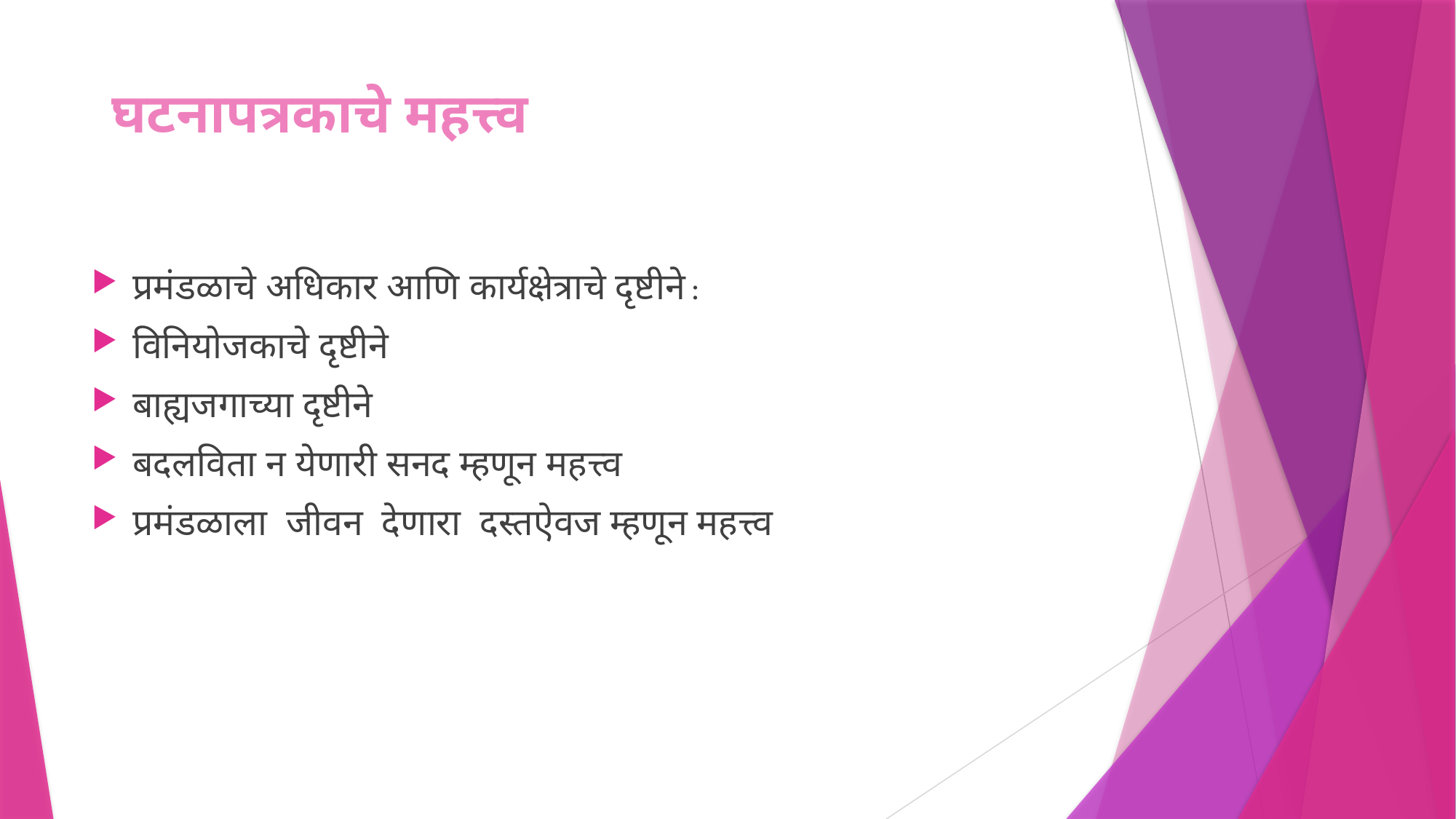

# घटनापत्रकाचे महत्त्व
प्रमंडळाचे अधिकार आणि कार्यक्षेत्राचे दृष्टीने :
विनियोजकाचे दृष्टीने
बाह्यजगाच्या दृष्टीने
बदलविता न येणारी सनद म्हणून महत्त्व
प्रमंडळाला  जीवन  देणारा  दस्तऐवज म्हणून महत्त्व